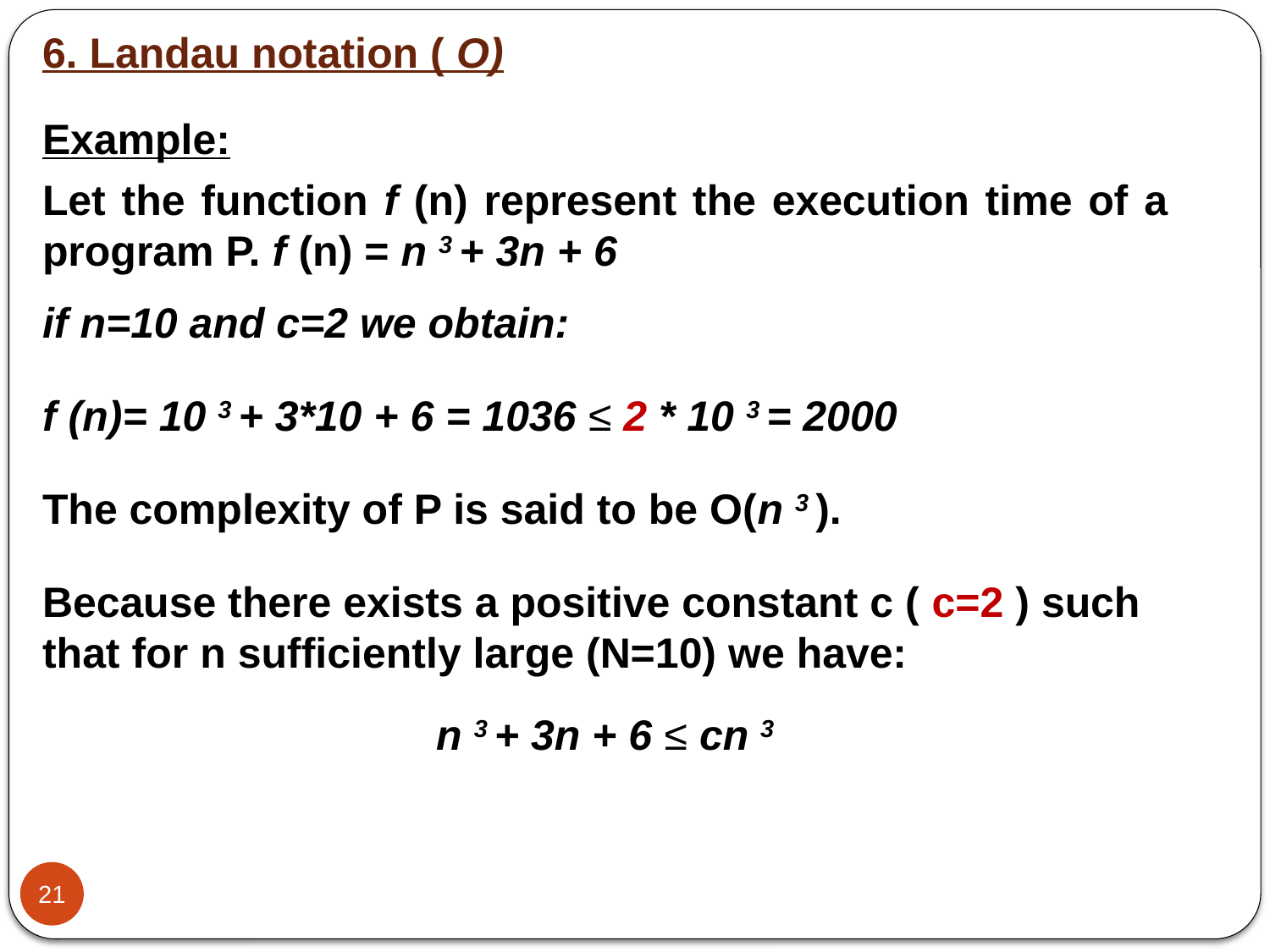

6. Landau notation ( O)
Example:
Let the function f (n) represent the execution time of a program P. f (n) = n 3 + 3n + 6
if n=10 and c=2 we obtain:
f (n)= 10 3 + 3*10 + 6 = 1036 ≤ 2 * 10 3 = 2000
The complexity of P is said to be O(n 3 ).
Because there exists a positive constant c ( c=2 ) such that for n sufficiently large (N=10) we have:
n 3 + 3n + 6 ≤ cn 3

21